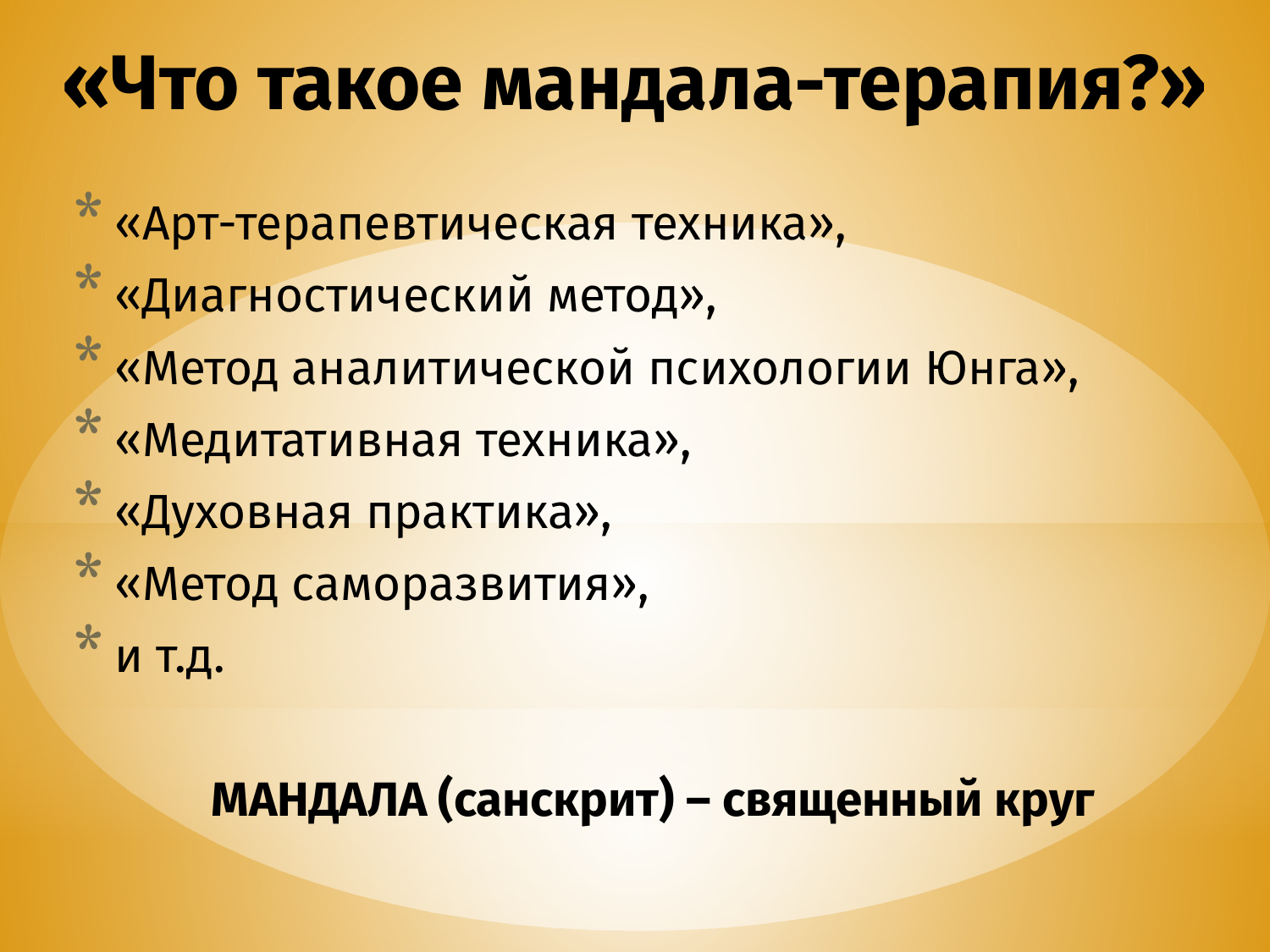

# «Что такое мандала-терапия?»
 «Арт-терапевтическая техника»,
 «Диагностический метод»,
 «Метод аналитической психологии Юнга»,
 «Медитативная техника»,
 «Духовная практика»,
 «Метод саморазвития»,
 и т.д.

МАНДАЛА (санскрит) – священный круг